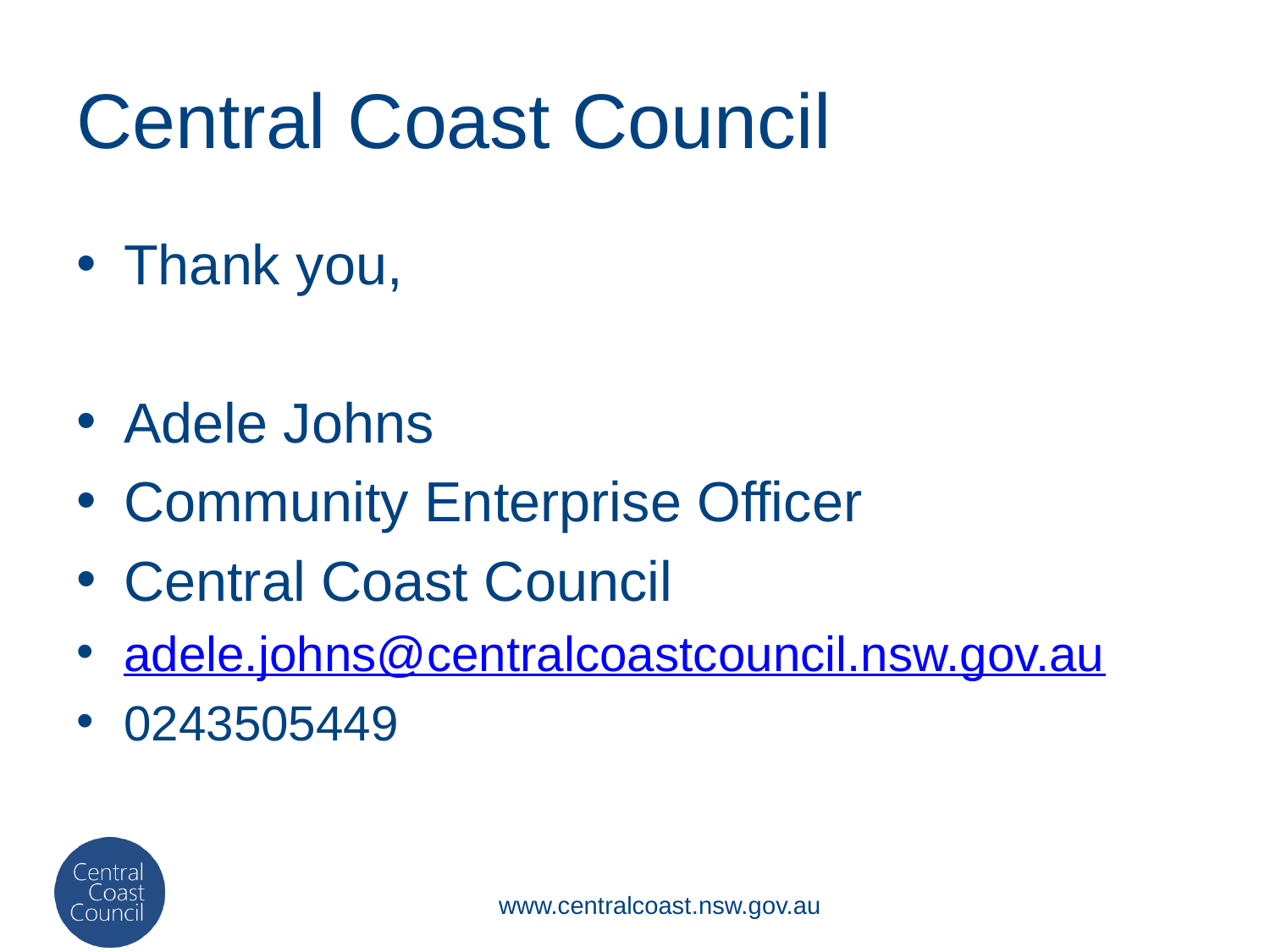

# Central Coast Council
Thank you,

Adele Johns
Community Enterprise Officer
Central Coast Council
adele.johns@centralcoastcouncil.nsw.gov.au
0243505449